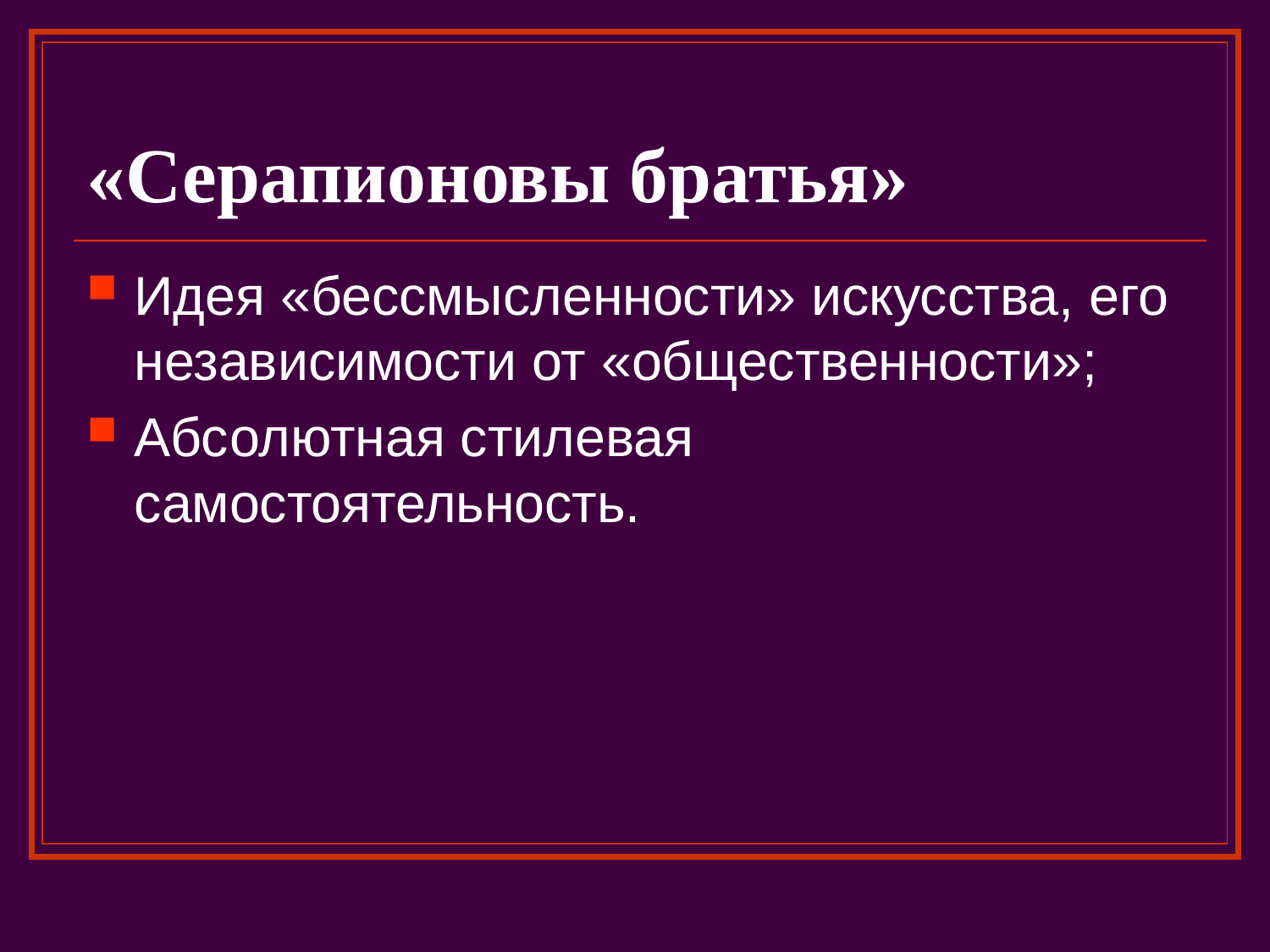

# «Серапионовы братья»
Идея «бессмысленности» искусства, его независимости от «общественности»;
Абсолютная стилевая самостоятельность.